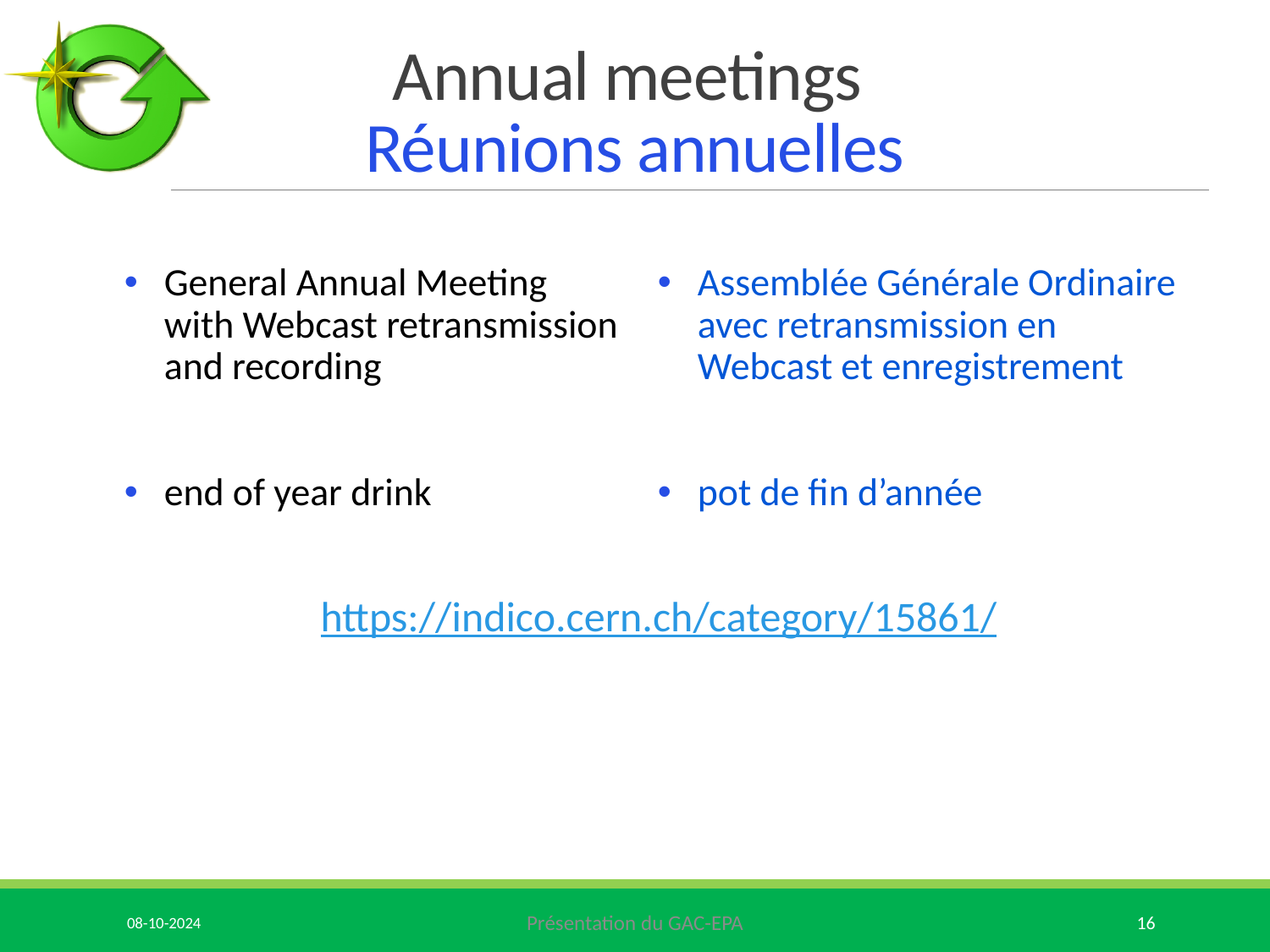

# Annual meetings Réunions annuelles
General Annual Meeting  with Webcast retransmission and recording

end of year drink

Assemblée Générale Ordinaire avec retransmission en Webcast et enregistrement

pot de fin d’année

https://indico.cern.ch/category/15861/
08-10-2024
Présentation du GAC-EPA
16